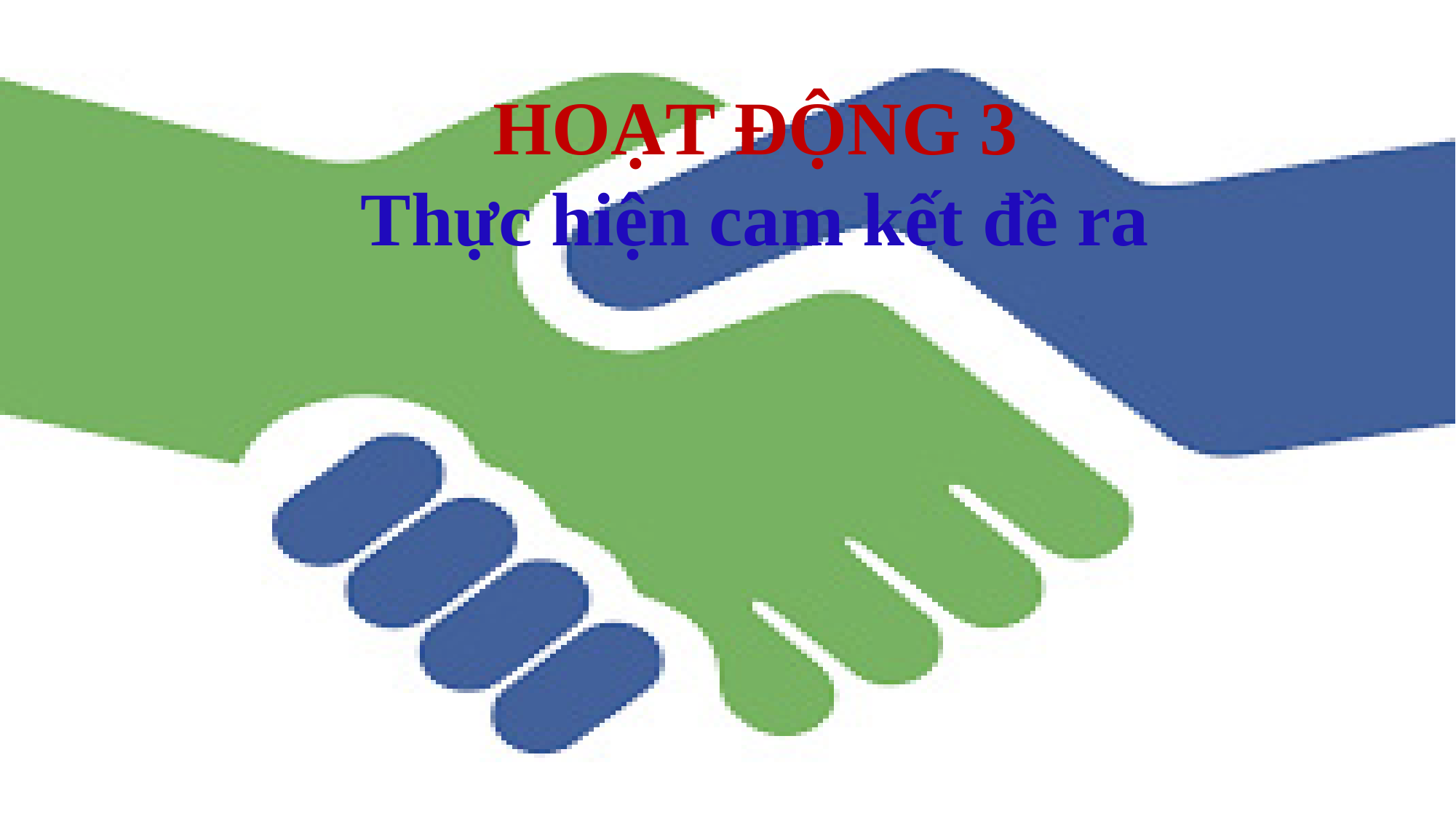

HOẠT ĐỘNG 3
Thực hiện cam kết đề ra